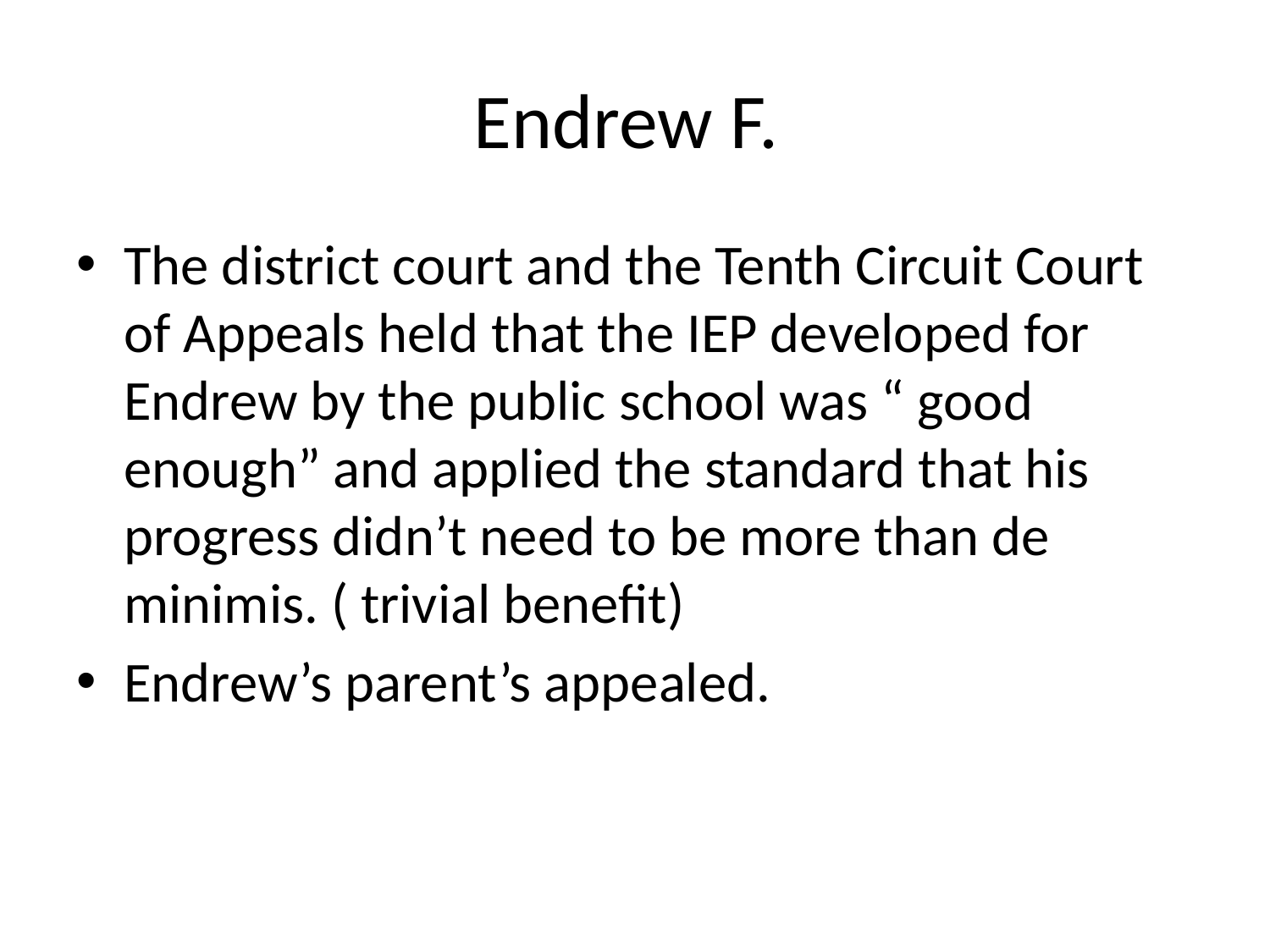

# Endrew F.
The district court and the Tenth Circuit Court of Appeals held that the IEP developed for Endrew by the public school was “ good enough” and applied the standard that his progress didn’t need to be more than de minimis. ( trivial benefit)
Endrew’s parent’s appealed.